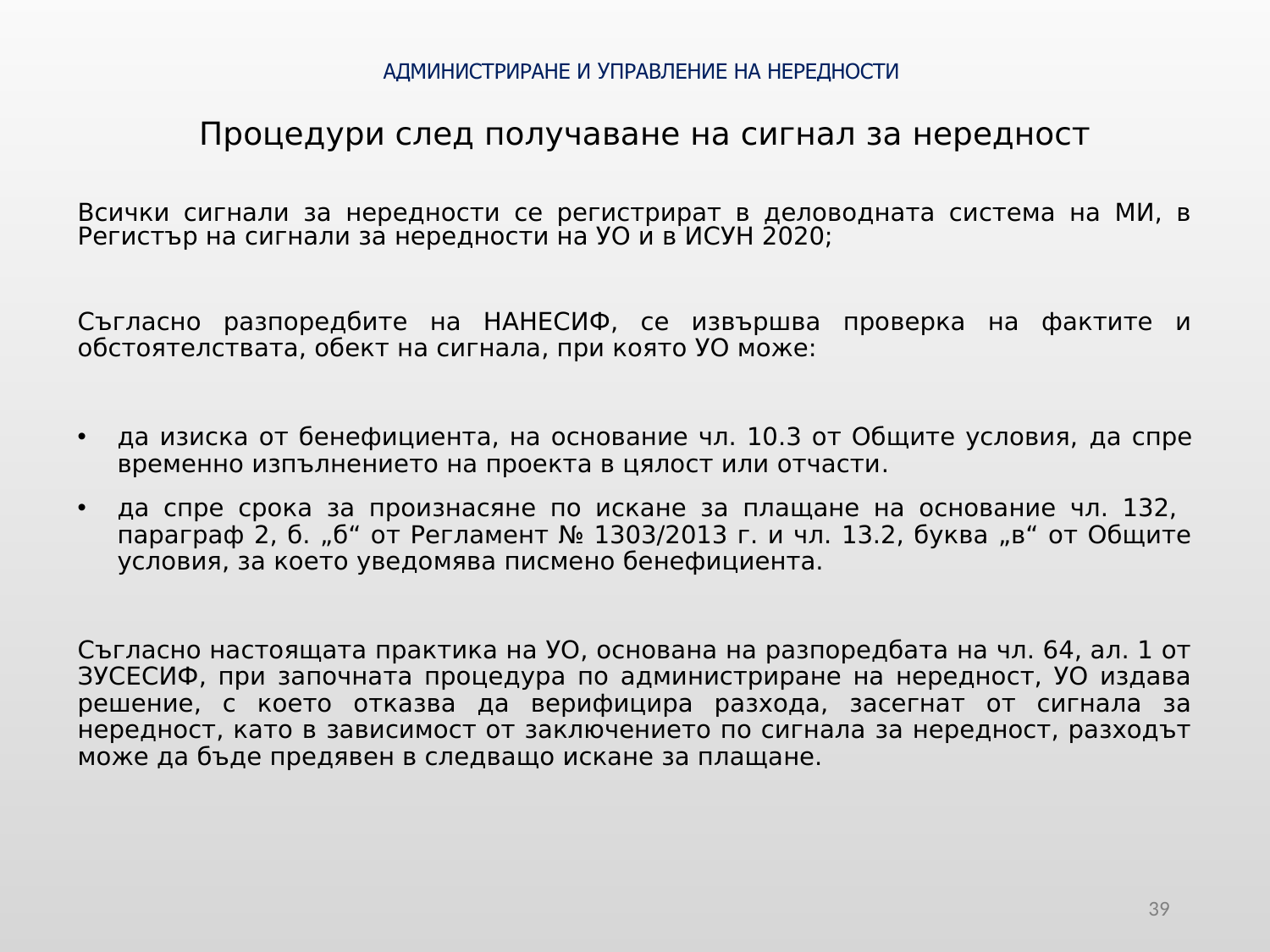

# АДМИНИСТРИРАНЕ И УПРАВЛЕНИЕ НА НЕРЕДНОСТИ Процедури след получаване на сигнал за нередност
Всички сигнали за нередности се регистрират в деловодната система на МИ, в Регистър на сигнали за нередности на УО и в ИСУН 2020;

Съгласно разпоредбите на НАНЕСИФ, се извършва проверка на фактите и обстоятелствата, обект на сигнала, при която УО може:

да изиска от бенефициента, на основание чл. 10.3 от Общите условия, да спре временно изпълнението на проекта в цялост или отчасти.
да спре срока за произнасяне по искане за плащане на основание чл. 132,  параграф 2, б. „б“ от Регламент № 1303/2013 г. и чл. 13.2, буква „в“ от Общите условия, за което уведомява писмено бенефициента.

Съгласно настоящата практика на УО, основана на разпоредбата на чл. 64, ал. 1 от ЗУСЕСИФ, при започната процедура по администриране на нередност, УО издава решение, с което отказва да верифицира разхода, засегнат от сигнала за нередност, като в зависимост от заключението по сигнала за нередност, разходът може да бъде предявен в следващо искане за плащане.

39